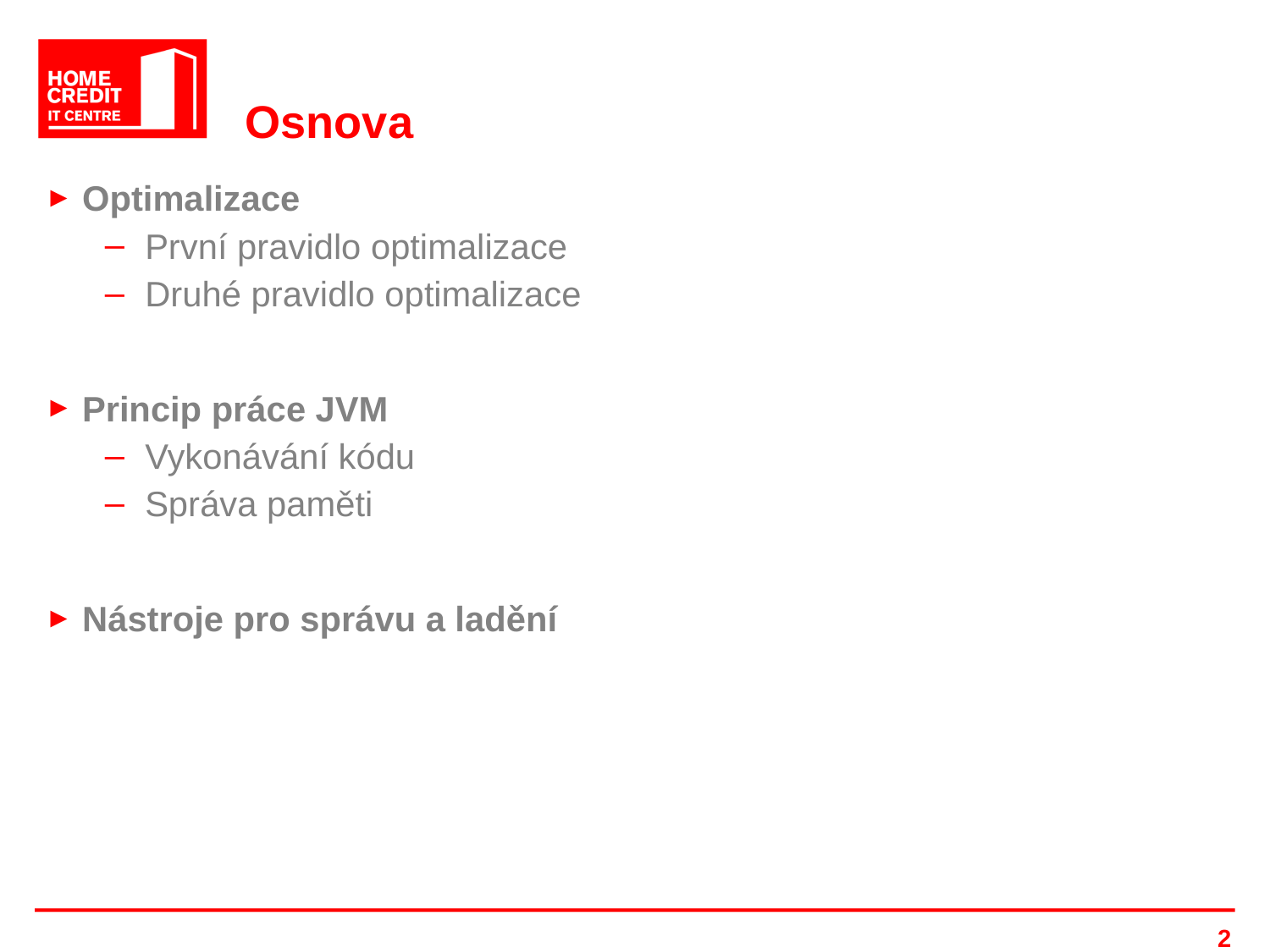

# Osnova
Optimalizace
První pravidlo optimalizace
Druhé pravidlo optimalizace

Princip práce JVM
Vykonávání kódu
Správa paměti

Nástroje pro správu a ladění

2